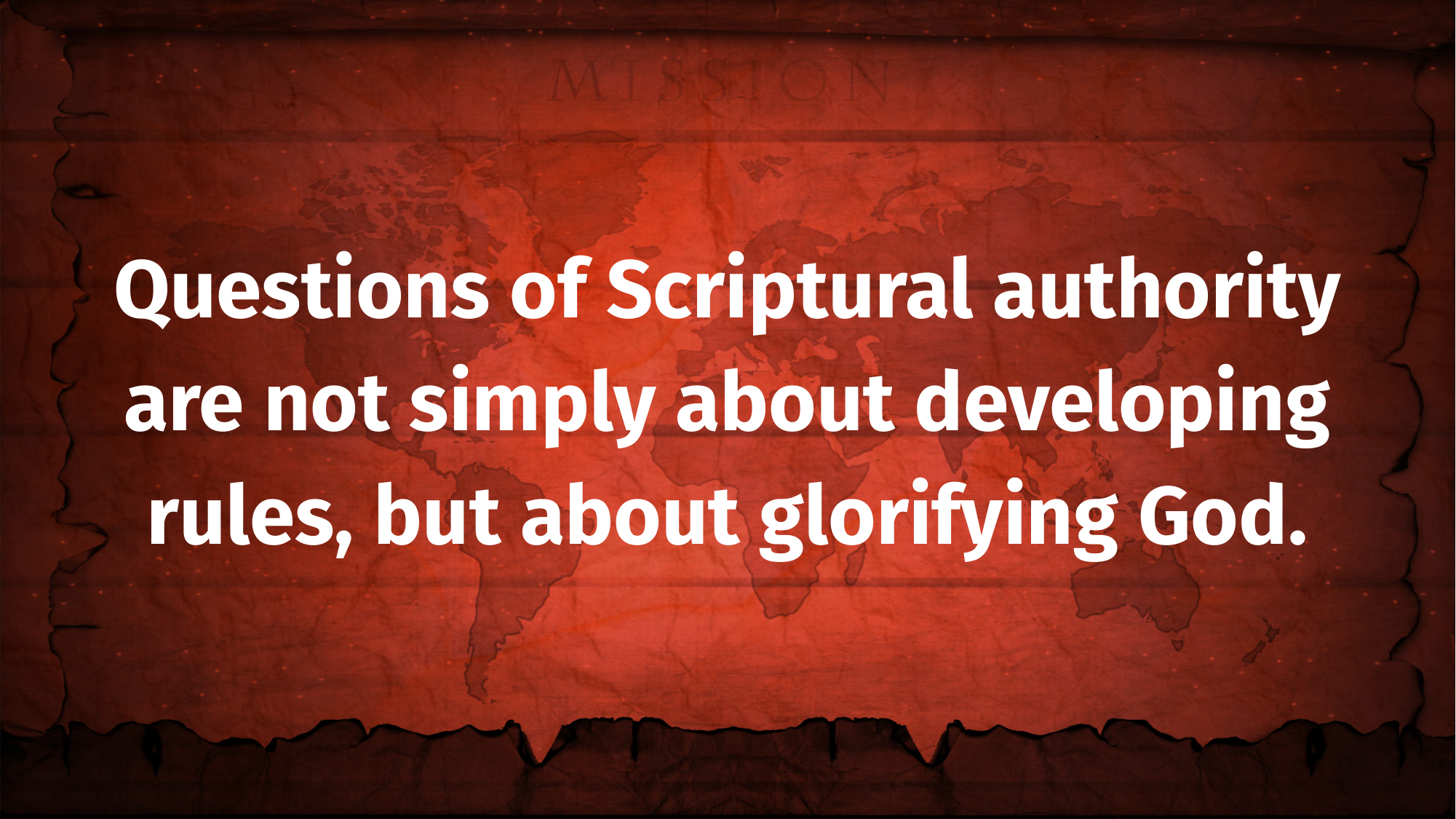

Questions of Scriptural authority are not simply about developing rules, but about glorifying God.